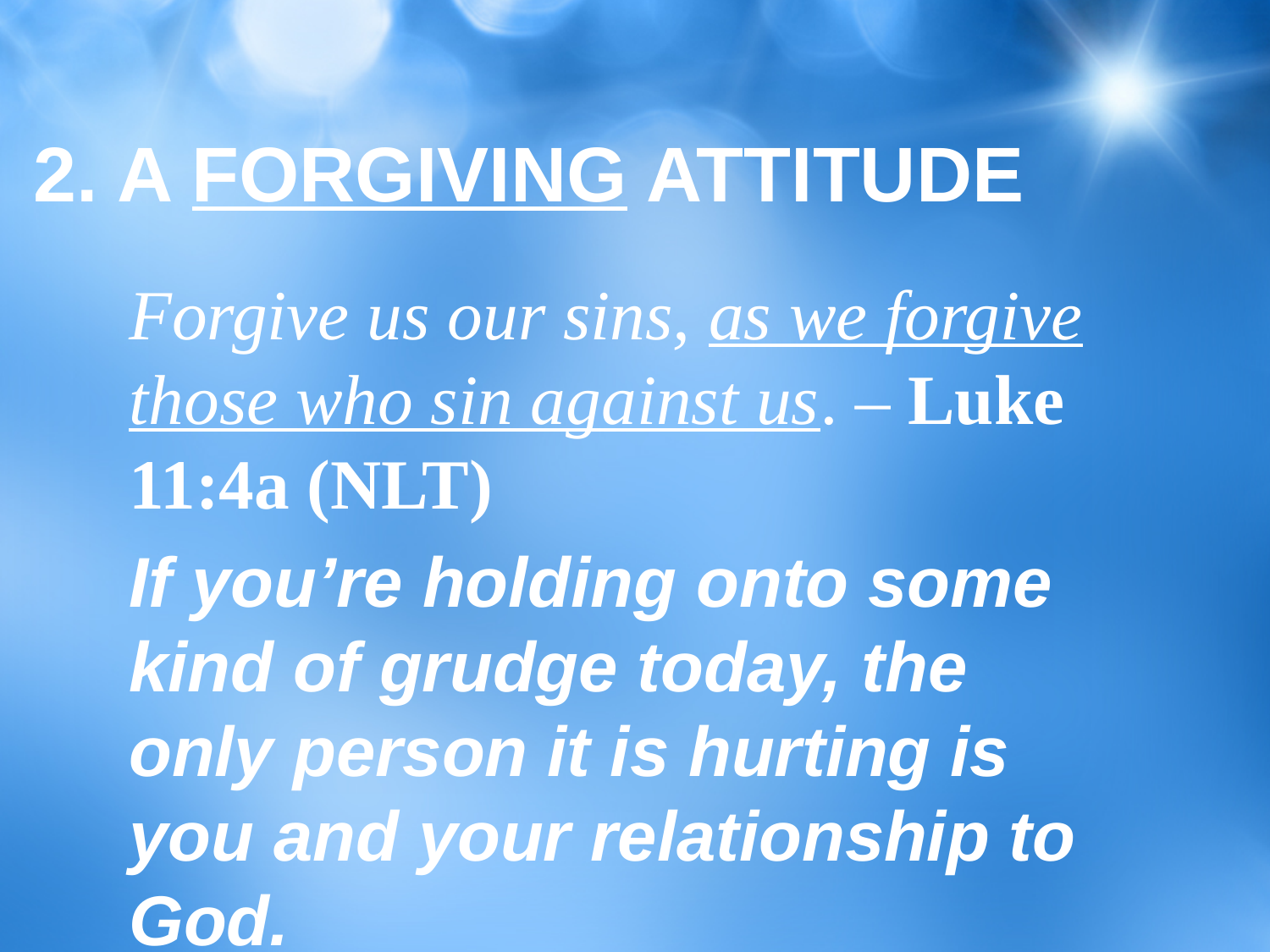

# 2. A FORGIVING ATTITUDE
Forgive us our sins, as we forgive those who sin against us. – Luke 11:4a (NLT)
If you’re holding onto some kind of grudge today, the only person it is hurting is you and your relationship to God.